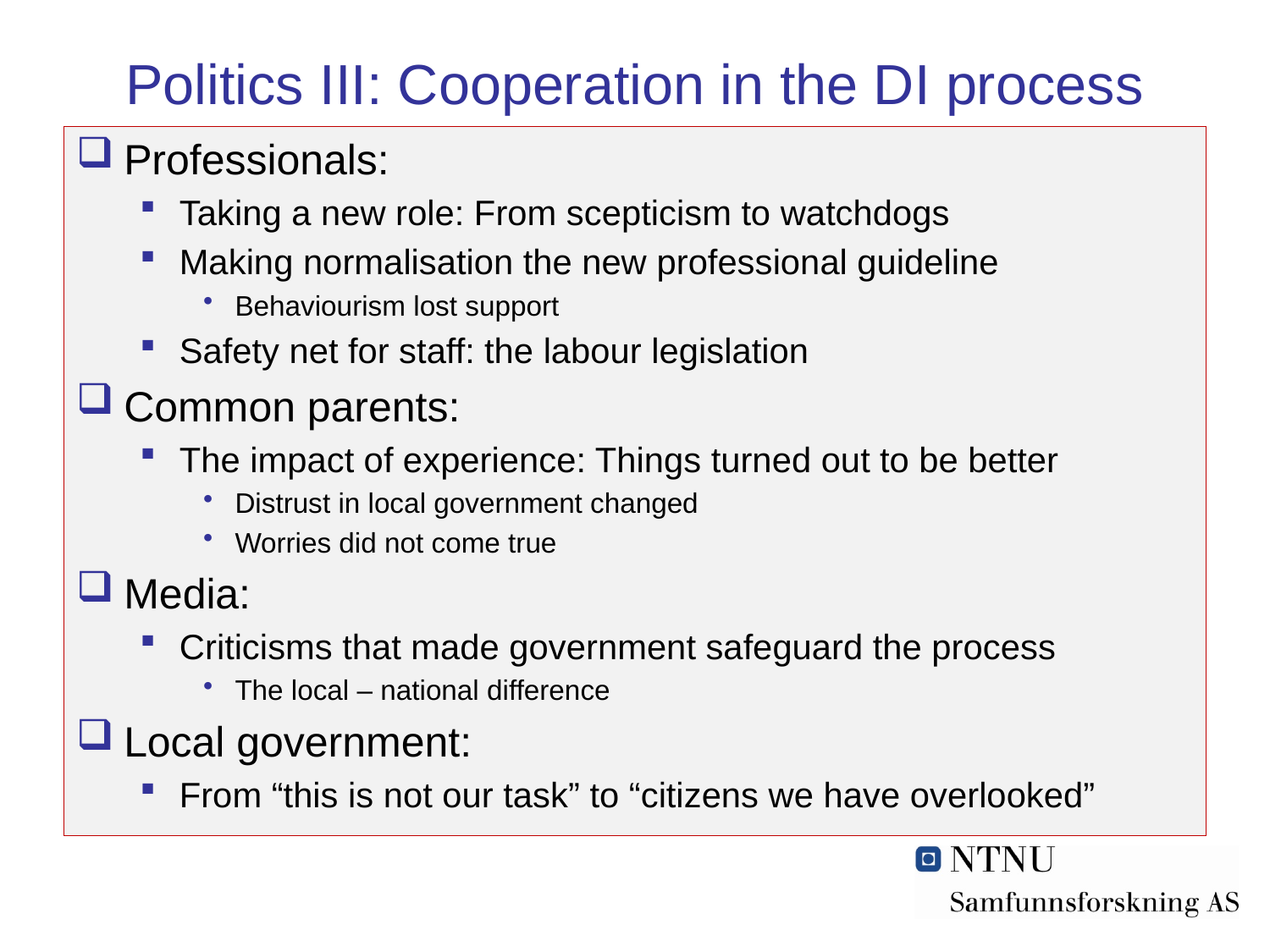

# Politics III: Cooperation in the DI process
Professionals:
Taking a new role: From scepticism to watchdogs
Making normalisation the new professional guideline
Behaviourism lost support
Safety net for staff: the labour legislation
Common parents:
The impact of experience: Things turned out to be better
Distrust in local government changed
Worries did not come true
Media:
Criticisms that made government safeguard the process
The local – national difference
Local government:
From “this is not our task” to “citizens we have overlooked”